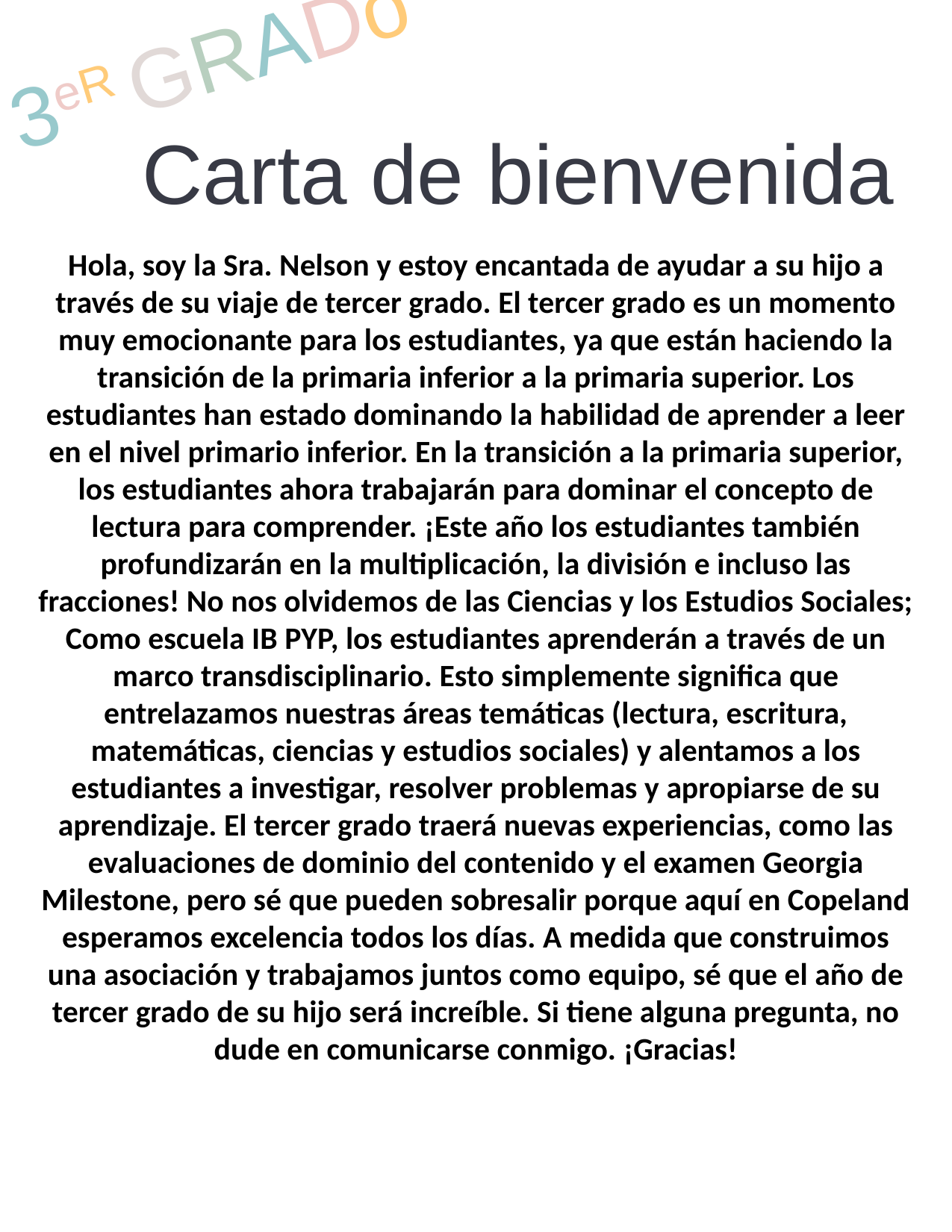

3eR GRADo

Carta de bienvenida

Hola, soy la Sra. Nelson y estoy encantada de ayudar a su hijo a través de su viaje de tercer grado. El tercer grado es un momento muy emocionante para los estudiantes, ya que están haciendo la transición de la primaria inferior a la primaria superior. Los estudiantes han estado dominando la habilidad de aprender a leer en el nivel primario inferior. En la transición a la primaria superior, los estudiantes ahora trabajarán para dominar el concepto de lectura para comprender. ¡Este año los estudiantes también profundizarán en la multiplicación, la división e incluso las fracciones! No nos olvidemos de las Ciencias y los Estudios Sociales; Como escuela IB PYP, los estudiantes aprenderán a través de un marco transdisciplinario. Esto simplemente significa que entrelazamos nuestras áreas temáticas (lectura, escritura, matemáticas, ciencias y estudios sociales) y alentamos a los estudiantes a investigar, resolver problemas y apropiarse de su aprendizaje. El tercer grado traerá nuevas experiencias, como las evaluaciones de dominio del contenido y el examen Georgia Milestone, pero sé que pueden sobresalir porque aquí en Copeland esperamos excelencia todos los días. A medida que construimos una asociación y trabajamos juntos como equipo, sé que el año de tercer grado de su hijo será increíble. Si tiene alguna pregunta, no dude en comunicarse conmigo. ¡Gracias!